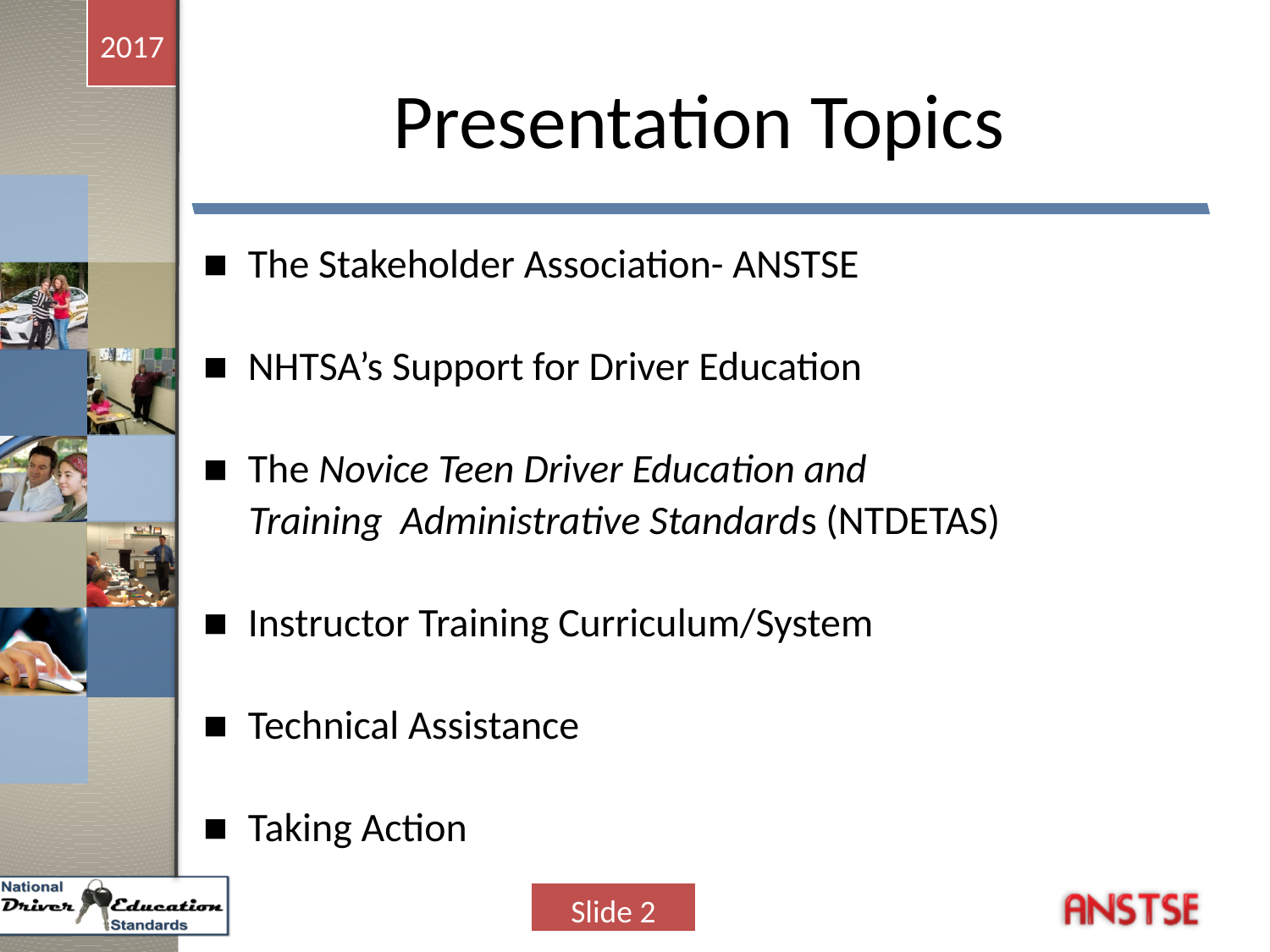

# Presentation Topics
■  The Stakeholder Association- ANSTSE

■  NHTSA’s Support for Driver Education

■  The Novice Teen Driver Education and
     Training  Administrative Standards (NTDETAS)

■  Instructor Training Curriculum/System

■  Technical Assistance

■  Taking Action